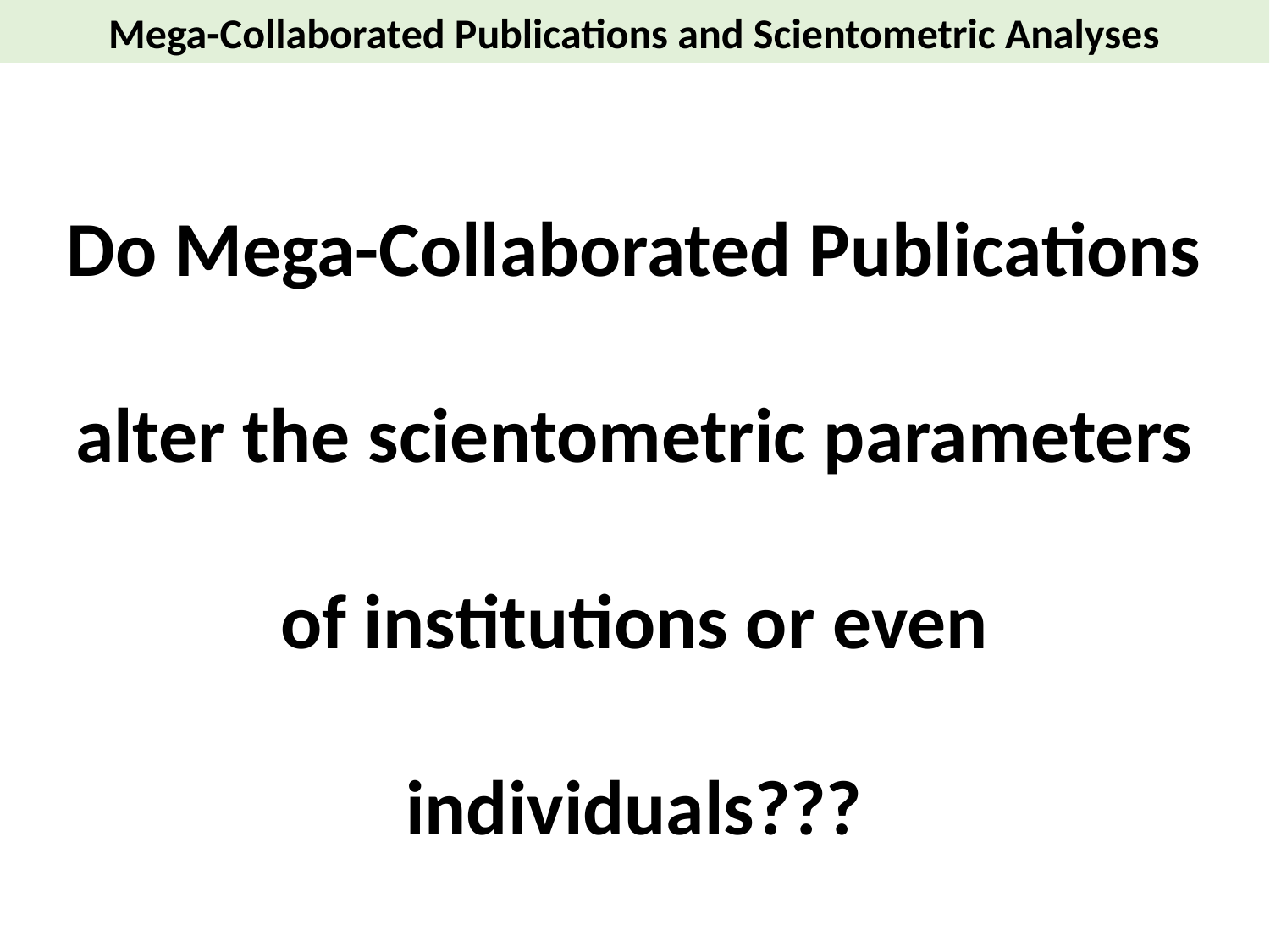

Mega-Collaborated Publications and Scientometric Analyses
Do Mega-Collaborated Publications alter the scientometric parameters of institutions or even individuals???